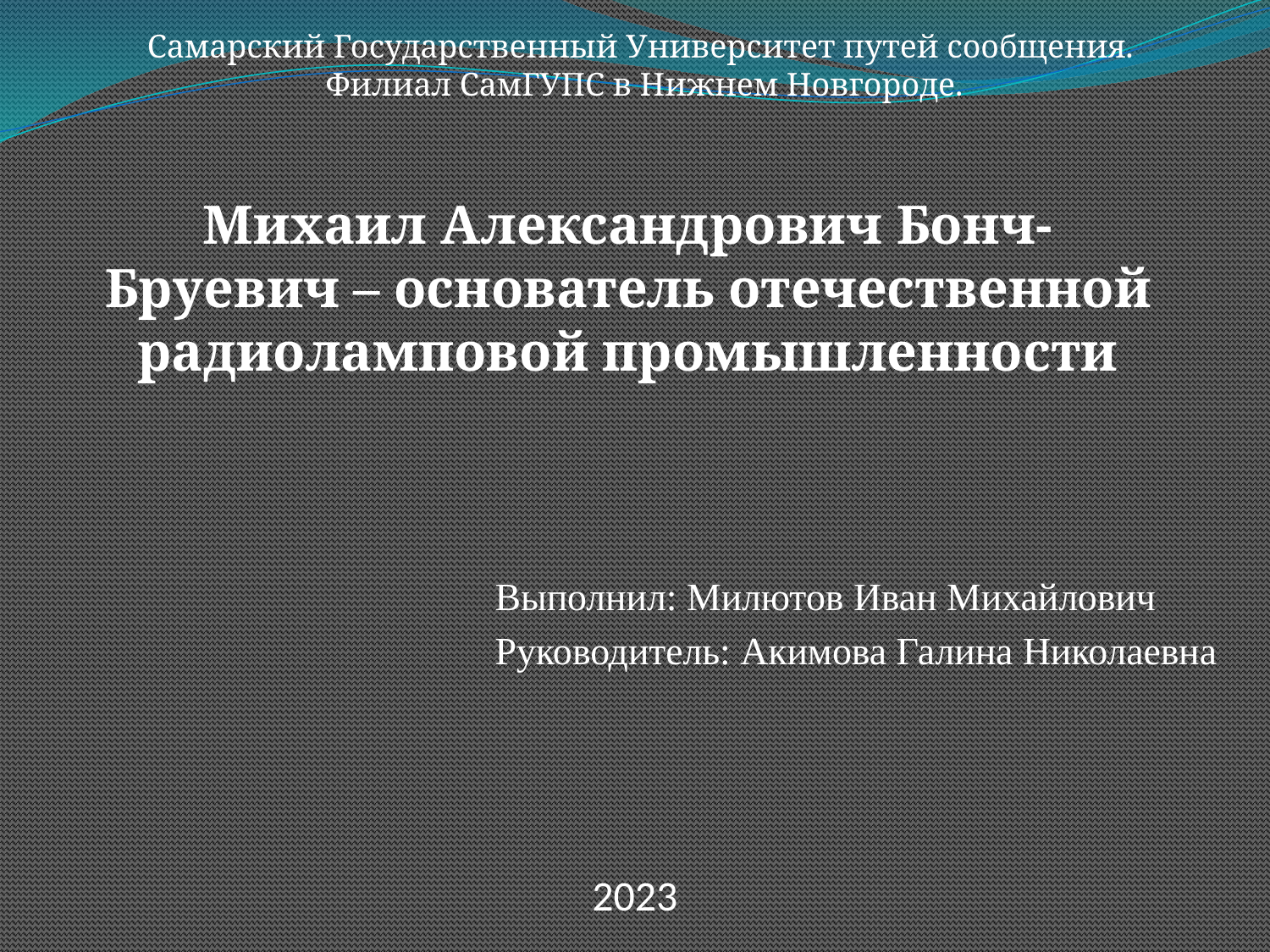

Самарский Государственный Университет путей сообщения.
Филиал СамГУПС в Нижнем Новгороде.
# Михаил Александрович Бонч-Бруевич – основатель отечественной радиоламповой промышленности
Выполнил: Милютов Иван Михайлович
Руководитель: Акимова Галина Николаевна
2023